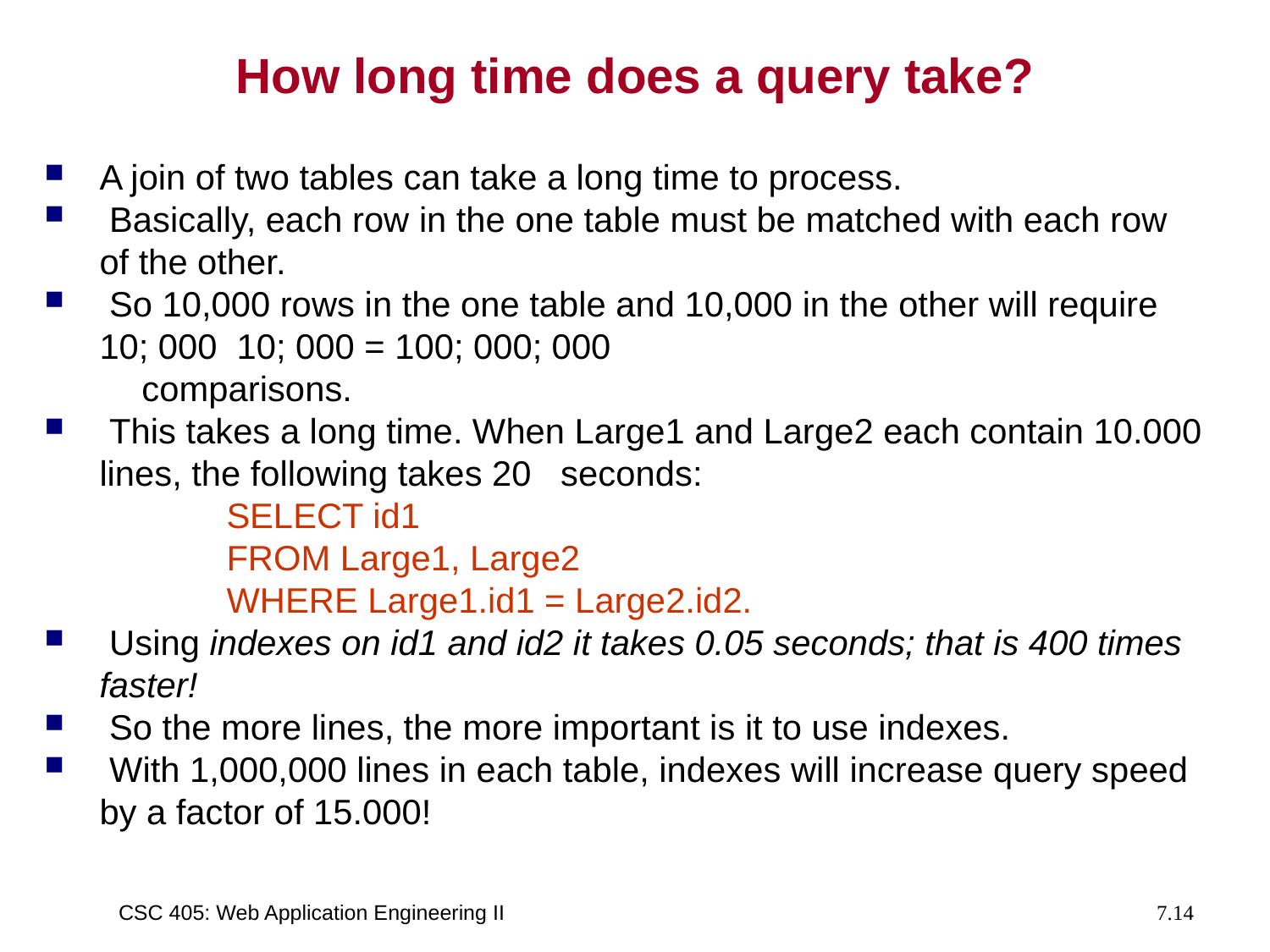

# How long time does a query take?
A join of two tables can take a long time to process.
 Basically, each row in the one table must be matched with each row of the other.
 So 10,000 rows in the one table and 10,000 in the other will require 10; 000  10; 000 = 100; 000; 000
          comparisons.
 This takes a long time. When Large1 and Large2 each contain 10.000 lines, the following takes 20   seconds:
		SELECT id1
		FROM Large1, Large2
		WHERE Large1.id1 = Large2.id2.
 Using indexes on id1 and id2 it takes 0.05 seconds; that is 400 times faster!
 So the more lines, the more important is it to use indexes.
 With 1,000,000 lines in each table, indexes will increase query speed by a factor of 15.000!
CSC 405: Web Application Engineering II
7.14